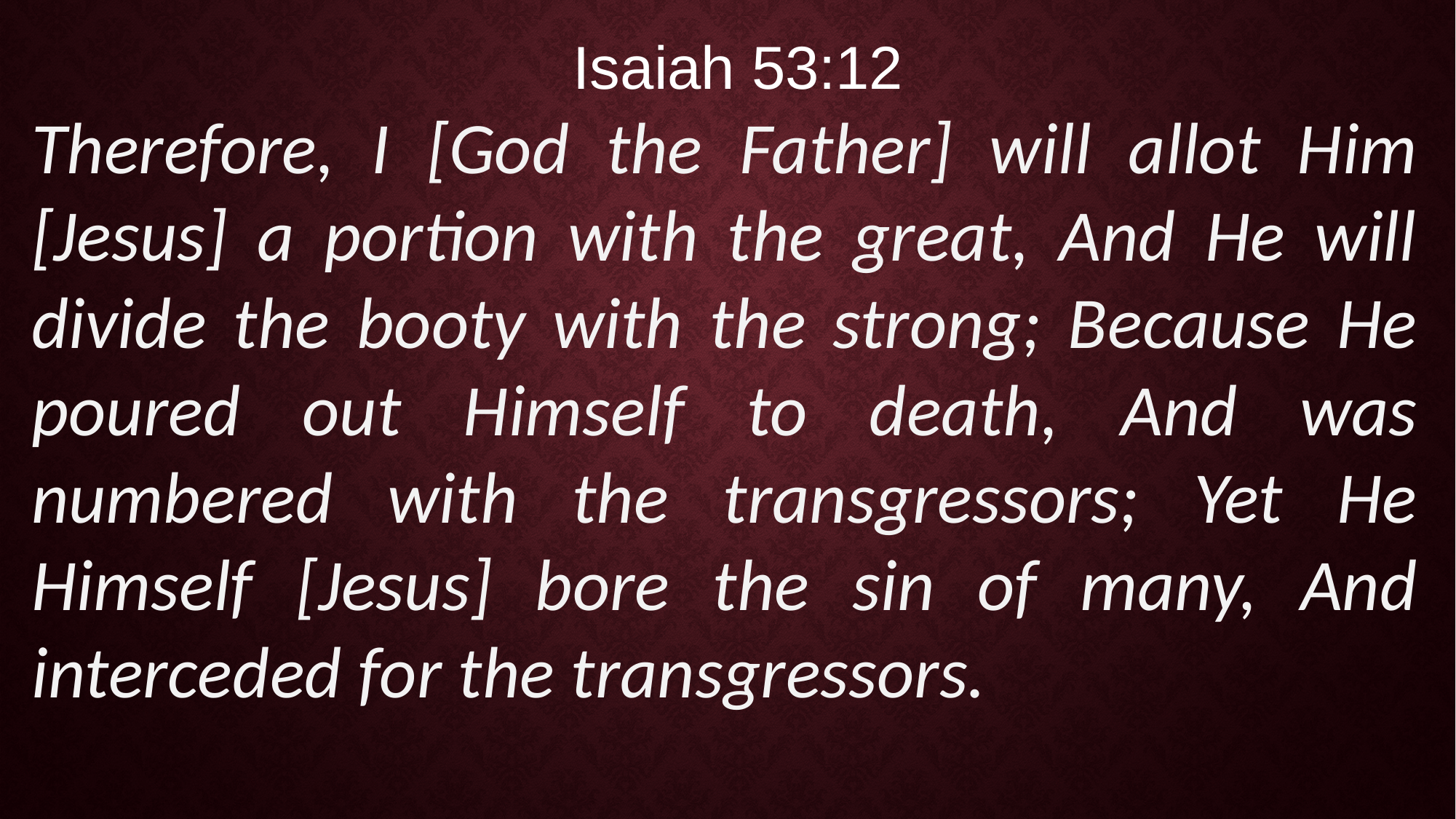

Isaiah 53:12
Therefore, I [God the Father] will allot Him [Jesus] a portion with the great, And He will divide the booty with the strong; Because He poured out Himself to death, And was numbered with the transgressors; Yet He Himself [Jesus] bore the sin of many, And interceded for the transgressors.